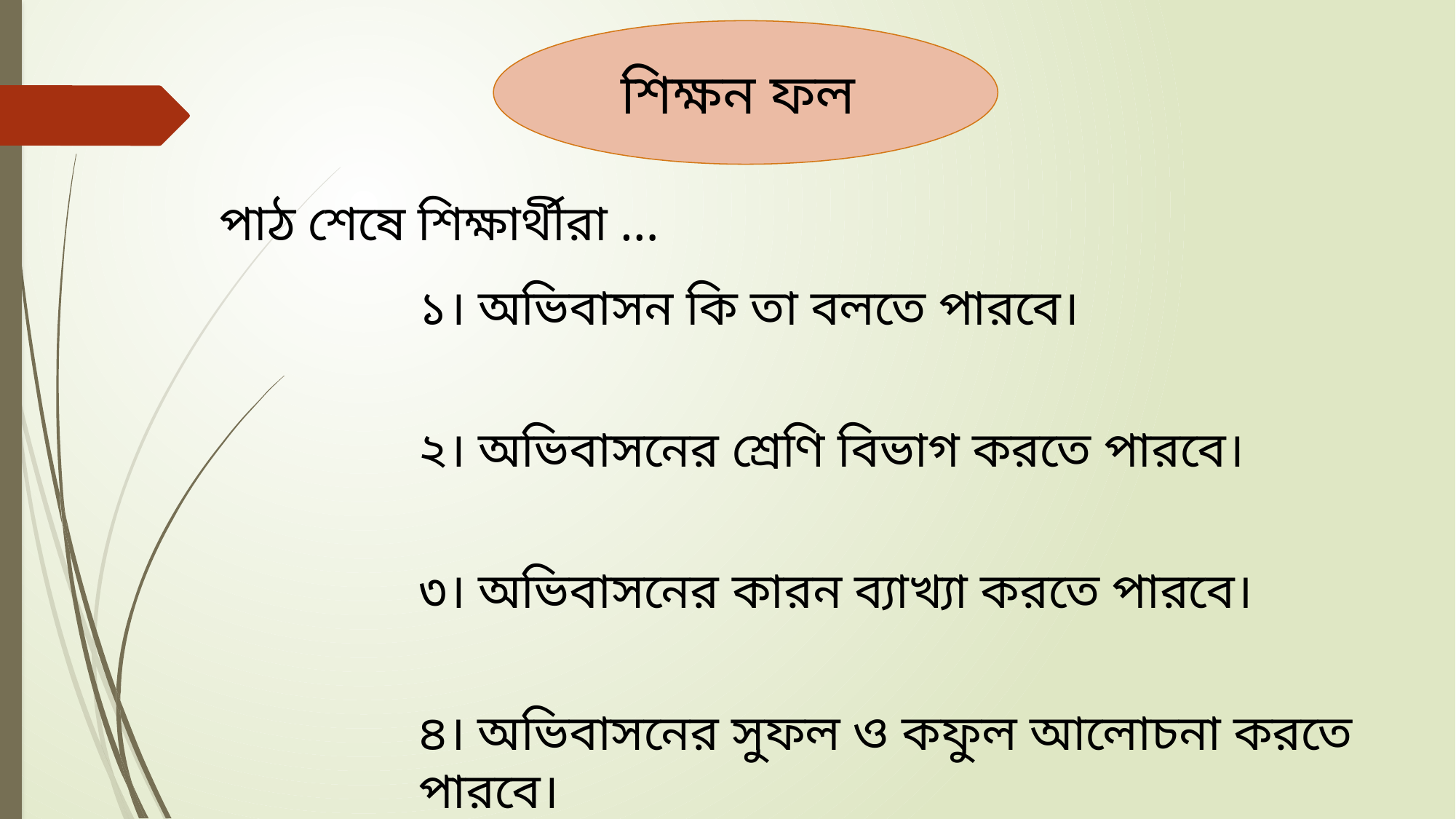

শিক্ষন ফল
পাঠ শেষে শিক্ষার্থীরা …
১। অভিবাসন কি তা বলতে পারবে।
২। অভিবাসনের শ্রেণি বিভাগ করতে পারবে।
৩। অভিবাসনের কারন ব্যাখ্যা করতে পারবে।
৪। অভিবাসনের সুফল ও কফুল আলোচনা করতে পারবে।